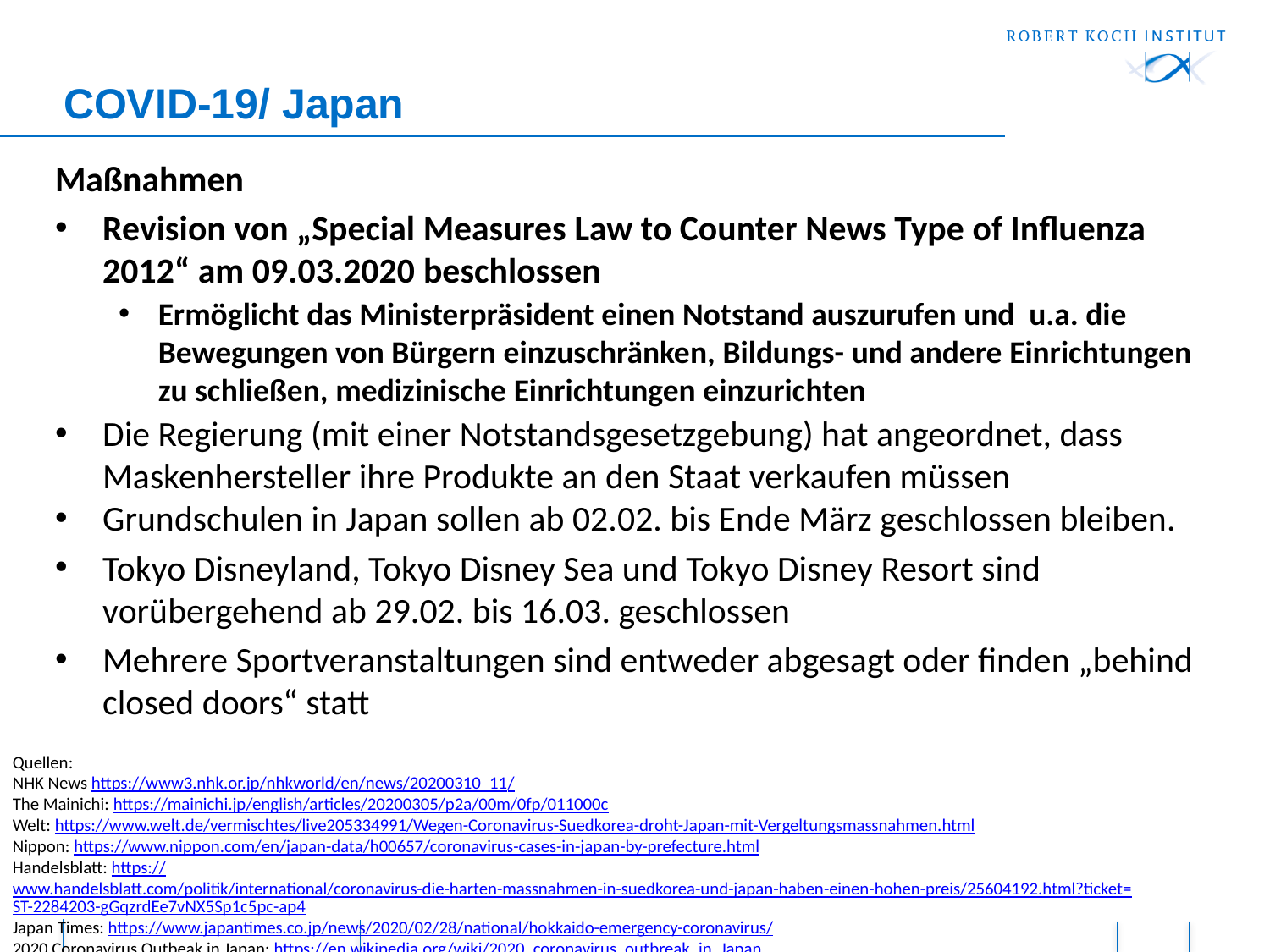

# COVID-19/ Japan
Maßnahmen
Revision von „Special Measures Law to Counter News Type of Influenza 2012“ am 09.03.2020 beschlossen
Ermöglicht das Ministerpräsident einen Notstand auszurufen und  u.a. die Bewegungen von Bürgern einzuschränken, Bildungs- und andere Einrichtungen zu schließen, medizinische Einrichtungen einzurichten
Die Regierung (mit einer Notstandsgesetzgebung) hat angeordnet, dass Maskenhersteller ihre Produkte an den Staat verkaufen müssen
Grundschulen in Japan sollen ab 02.02. bis Ende März geschlossen bleiben.
Tokyo Disneyland, Tokyo Disney Sea und Tokyo Disney Resort sind vorübergehend ab 29.02. bis 16.03. geschlossen
Mehrere Sportveranstaltungen sind entweder abgesagt oder finden „behind closed doors“ statt
Quellen:
NHK News https://www3.nhk.or.jp/nhkworld/en/news/20200310_11/
The Mainichi: https://mainichi.jp/english/articles/20200305/p2a/00m/0fp/011000c
Welt: https://www.welt.de/vermischtes/live205334991/Wegen-Coronavirus-Suedkorea-droht-Japan-mit-Vergeltungsmassnahmen.html
Nippon: https://www.nippon.com/en/japan-data/h00657/coronavirus-cases-in-japan-by-prefecture.html
Handelsblatt: https://www.handelsblatt.com/politik/international/coronavirus-die-harten-massnahmen-in-suedkorea-und-japan-haben-einen-hohen-preis/25604192.html?ticket=ST-2284203-gGqzrdEe7vNX5Sp1c5pc-ap4
Japan Times: https://www.japantimes.co.jp/news/2020/02/28/national/hokkaido-emergency-coronavirus/
2020 Coronavirus Outbeak in Japan: https://en.wikipedia.org/wiki/2020_coronavirus_outbreak_in_Japan